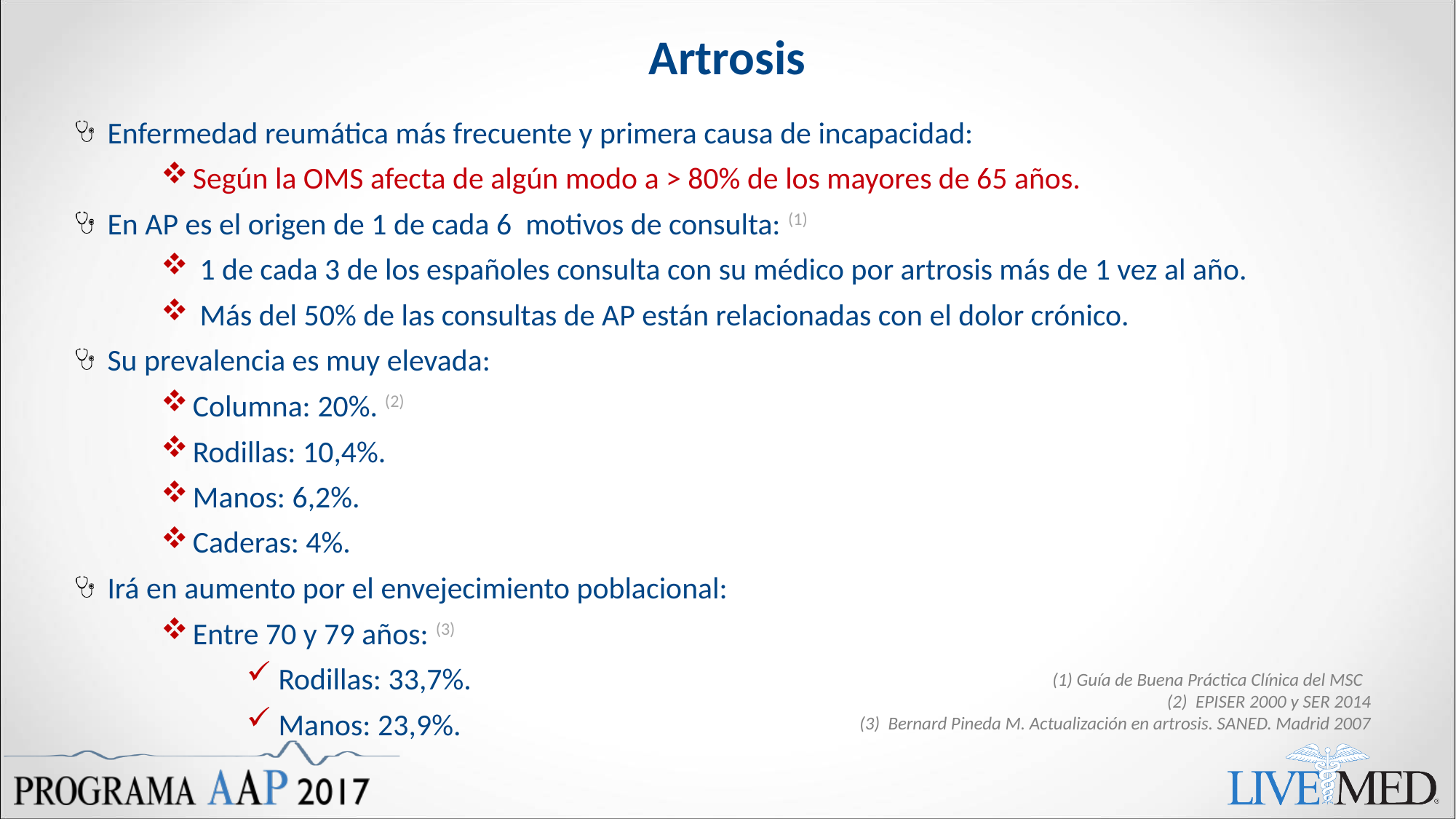

# Artrosis
Enfermedad reumática más frecuente y primera causa de incapacidad:
Según la OMS afecta de algún modo a > 80% de los mayores de 65 años.
En AP es el origen de 1 de cada 6  motivos de consulta: (1)
 1 de cada 3 de los españoles consulta con su médico por artrosis más de 1 vez al año.
 Más del 50% de las consultas de AP están relacionadas con el dolor crónico.
Su prevalencia es muy elevada:
Columna: 20%. (2)
Rodillas: 10,4%.
Manos: 6,2%.
Caderas: 4%.
Irá en aumento por el envejecimiento poblacional:
Entre 70 y 79 años: (3)
Rodillas: 33,7%.
Manos: 23,9%.

(1) Guía de Buena Práctica Clínica del MSC
(2)  EPISER 2000 y SER 2014
      (3)  Bernard Pineda M. Actualización en artrosis. SANED. Madrid 2007